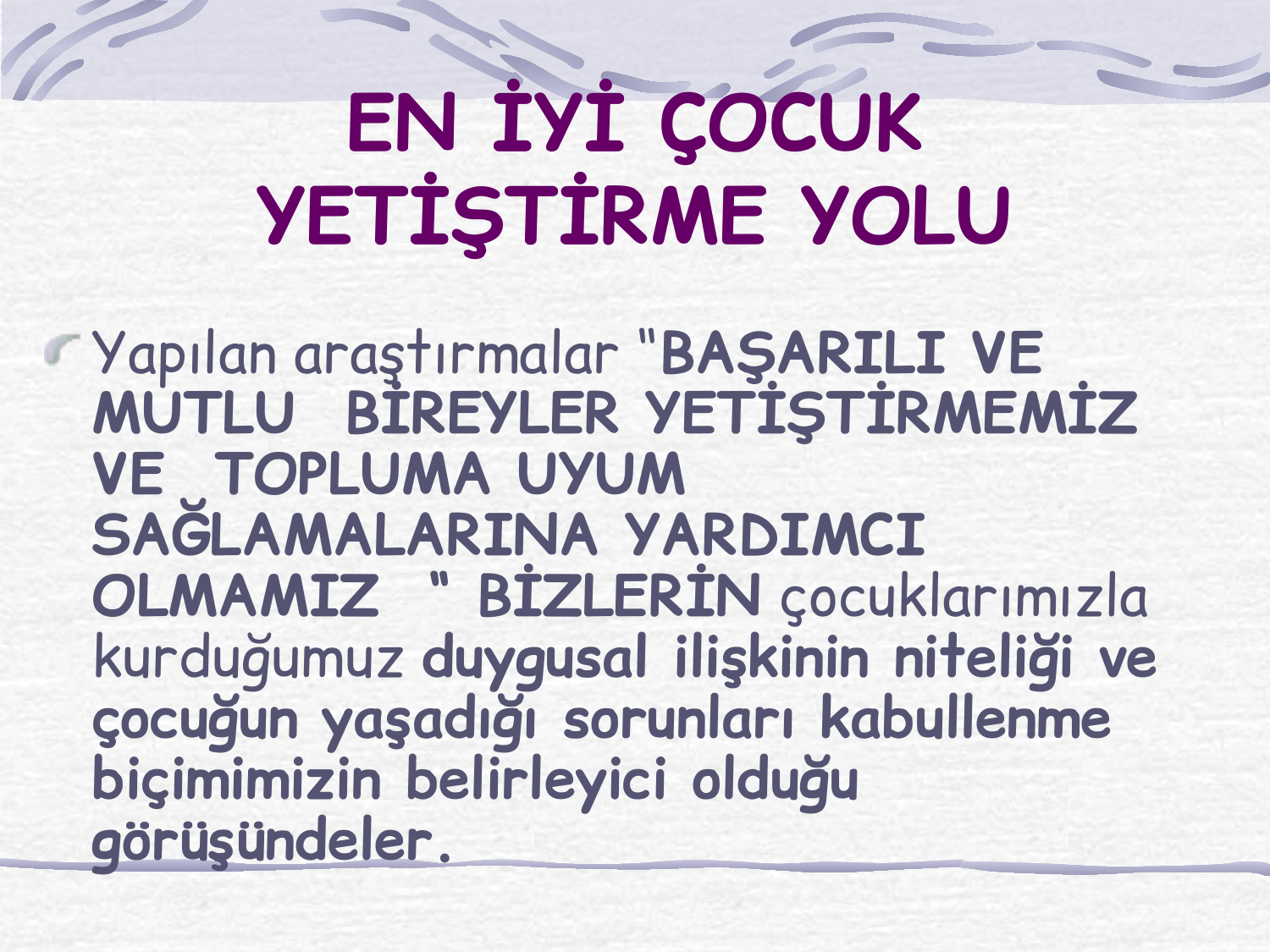

# EN İYİ ÇOCUK YETİŞTİRME YOLU
Yapılan araştırmalar “BAŞARILI VE MUTLU  BİREYLER YETİŞTİRMEMİZ VE  TOPLUMA UYUM SAĞLAMALARINA YARDIMCI OLMAMIZ  “ BİZLERİN çocuklarımızla kurduğumuz duygusal ilişkinin niteliği ve çocuğun yaşadığı sorunları kabullenme biçimimizin belirleyici olduğu görüşündeler.